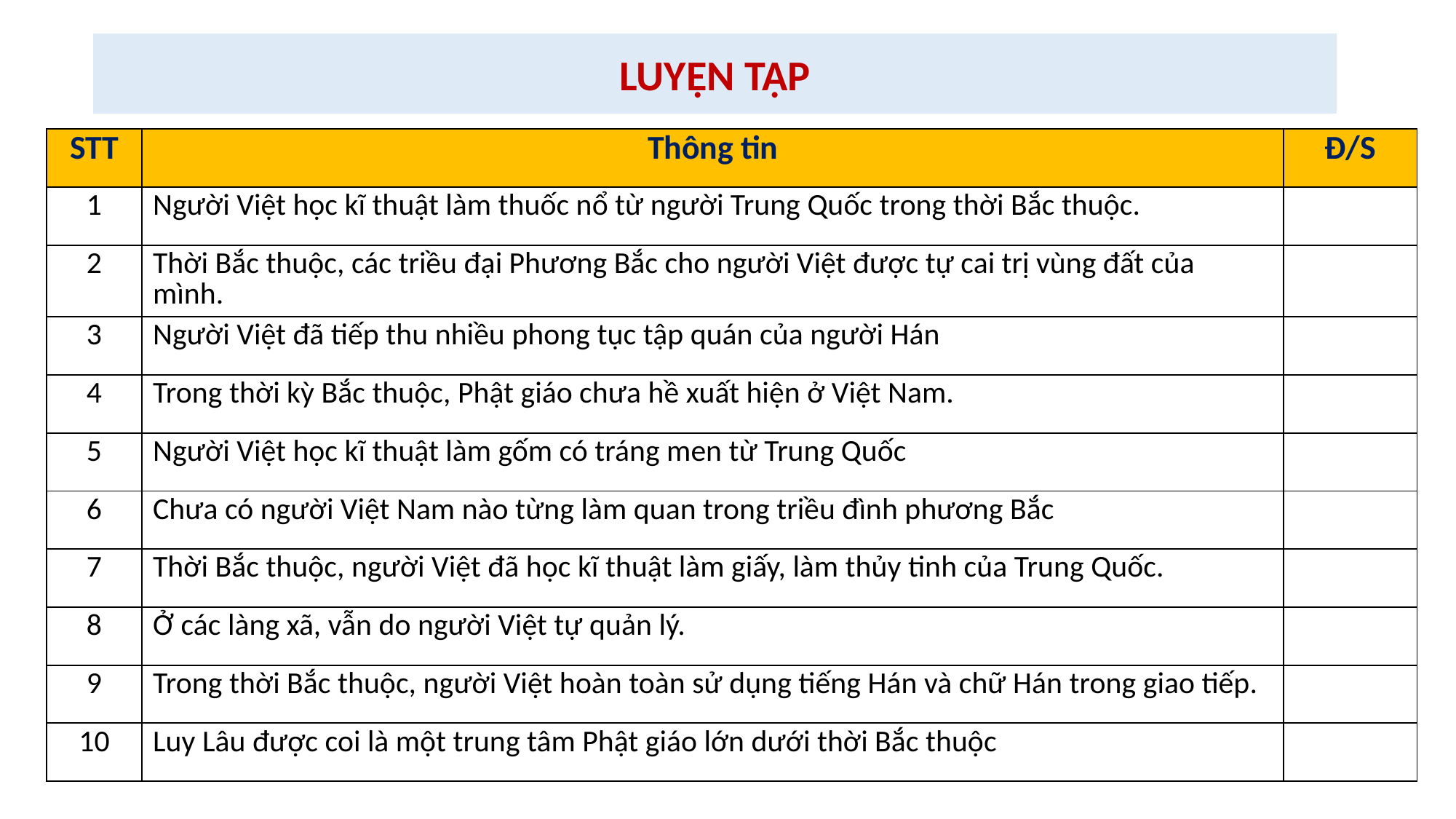

LUYỆN TẬP
| STT | Thông tin | Đ/S |
| --- | --- | --- |
| 1 | Người Việt học kĩ thuật làm thuốc nổ từ người Trung Quốc trong thời Bắc thuộc. |  |
| 2 | Thời Bắc thuộc, các triều đại Phương Bắc cho người Việt được tự cai trị vùng đất của mình. |  |
| 3 | Người Việt đã tiếp thu nhiều phong tục tập quán của người Hán |  |
| 4 | Trong thời kỳ Bắc thuộc, Phật giáo chưa hề xuất hiện ở Việt Nam. |  |
| 5 | Người Việt học kĩ thuật làm gốm có tráng men từ Trung Quốc |  |
| 6 | Chưa có người Việt Nam nào từng làm quan trong triều đình phương Bắc |  |
| 7 | Thời Bắc thuộc, người Việt đã học kĩ thuật làm giấy, làm thủy tinh của Trung Quốc. |  |
| 8 | Ở các làng xã, vẫn do người Việt tự quản lý. |  |
| 9 | Trong thời Bắc thuộc, người Việt hoàn toàn sử dụng tiếng Hán và chữ Hán trong giao tiếp. |  |
| 10 | Luy Lâu được coi là một trung tâm Phật giáo lớn dưới thời Bắc thuộc |  |